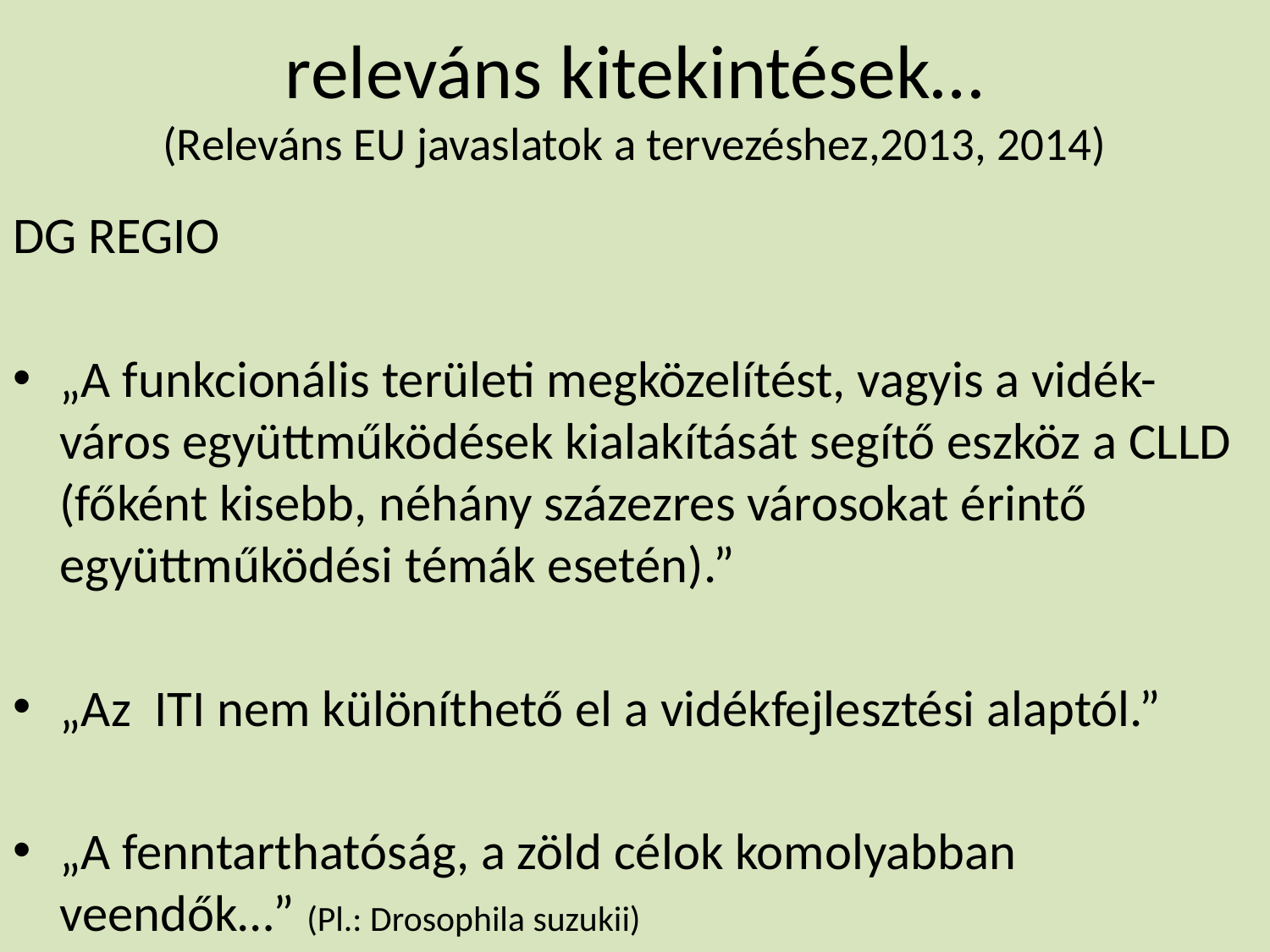

# releváns kitekintések… (Releváns EU javaslatok a tervezéshez,2013, 2014)
DG REGIO

„A funkcionális területi megközelítést, vagyis a vidék-város együttműködések kialakítását segítő eszköz a CLLD (főként kisebb, néhány százezres városokat érintő együttműködési témák esetén).”

„Az  ITI nem különíthető el a vidékfejlesztési alaptól.”

„A fenntarthatóság, a zöld célok komolyabban veendők…” (Pl.: Drosophila suzukii)